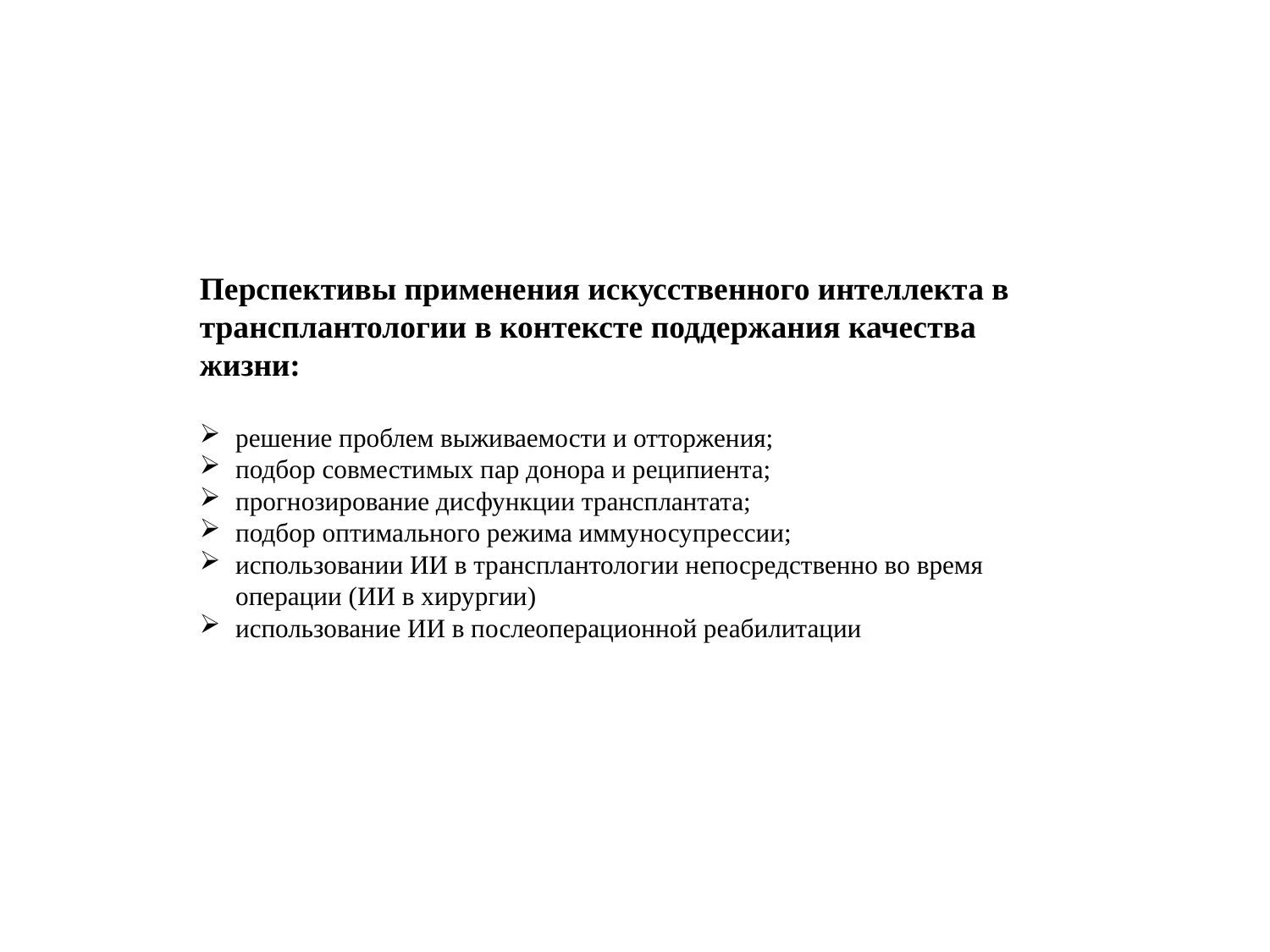

Перспективы применения искусственного интеллекта в трансплантологии в контексте поддержания качества жизни:

решение проблем выживаемости и отторжения;
подбор совместимых пар донора и реципиента;
прогнозирование дисфункции трансплантата;
подбор оптимального режима иммуносупрессии;
использовании ИИ в трансплантологии непосредственно во время операции (ИИ в хирургии)
использование ИИ в послеоперационной реабилитации